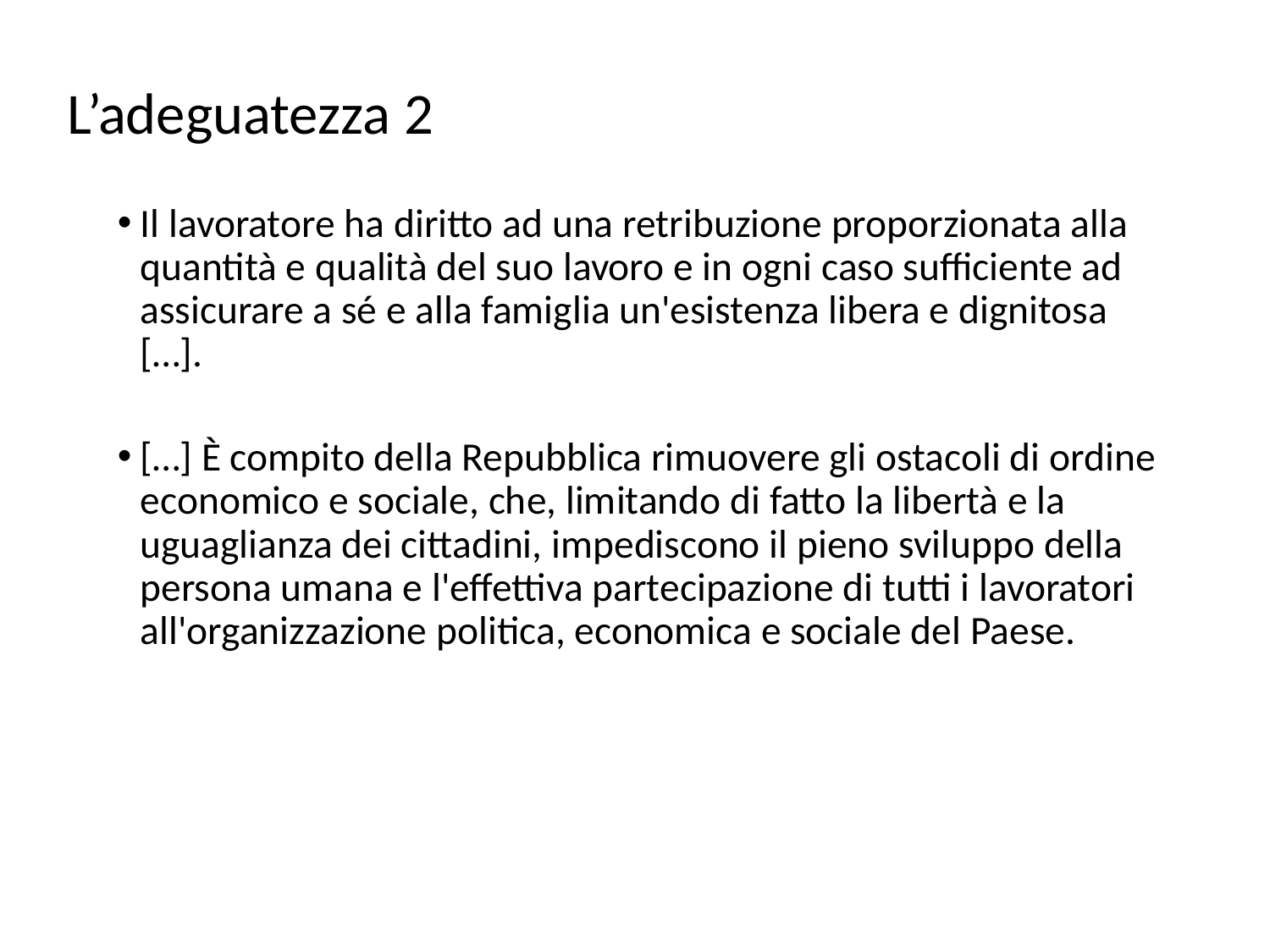

# L’adeguatezza 2
Il lavoratore ha diritto ad una retribuzione proporzionata alla quantità e qualità del suo lavoro e in ogni caso sufficiente ad assicurare a sé e alla famiglia un'esistenza libera e dignitosa […].
[…] È compito della Repubblica rimuovere gli ostacoli di ordine economico e sociale, che, limitando di fatto la libertà e la uguaglianza dei cittadini, impediscono il pieno sviluppo della persona umana e l'effettiva partecipazione di tutti i lavoratori all'organizzazione politica, economica e sociale del Paese.